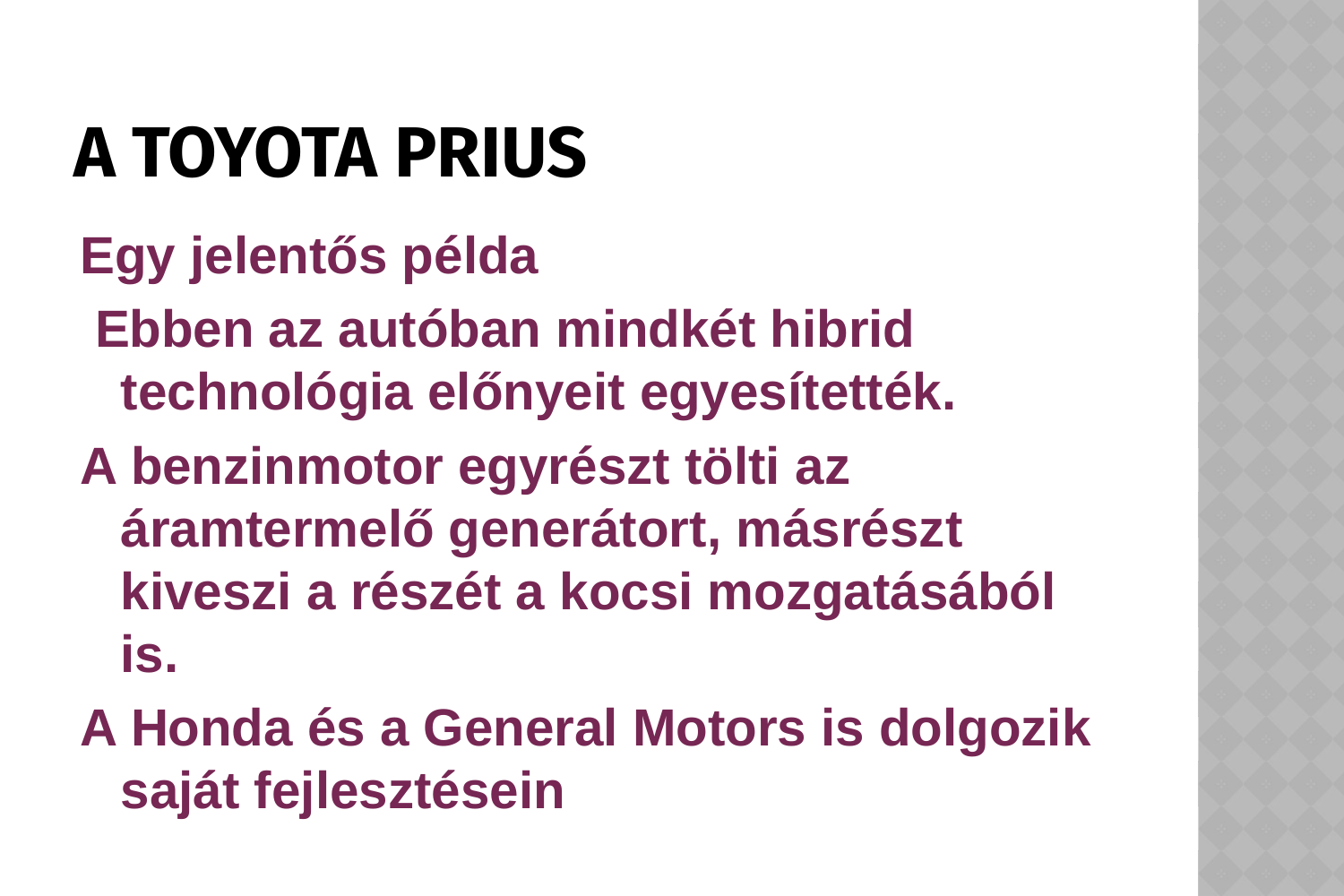

# A toyota prius
Egy jelentős példa
 Ebben az autóban mindkét hibrid technológia előnyeit egyesítették.
A benzinmotor egyrészt tölti az áramtermelő generátort, másrészt kiveszi a részét a kocsi mozgatásából is.
A Honda és a General Motors is dolgozik saját fejlesztésein